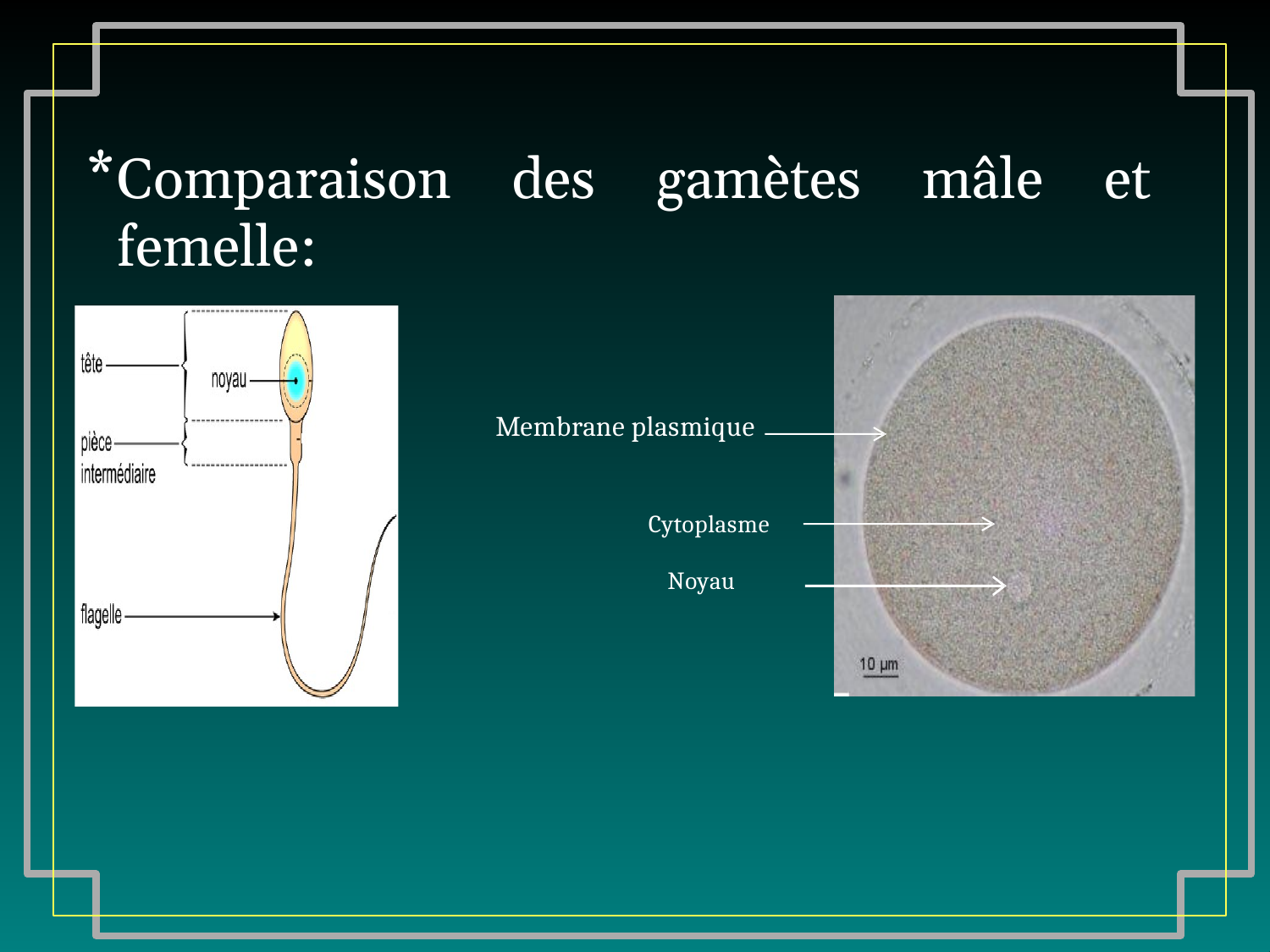

Comparaison des gamètes mâle et femelle:

Membrane plasmique

Cytoplasme

Noyau